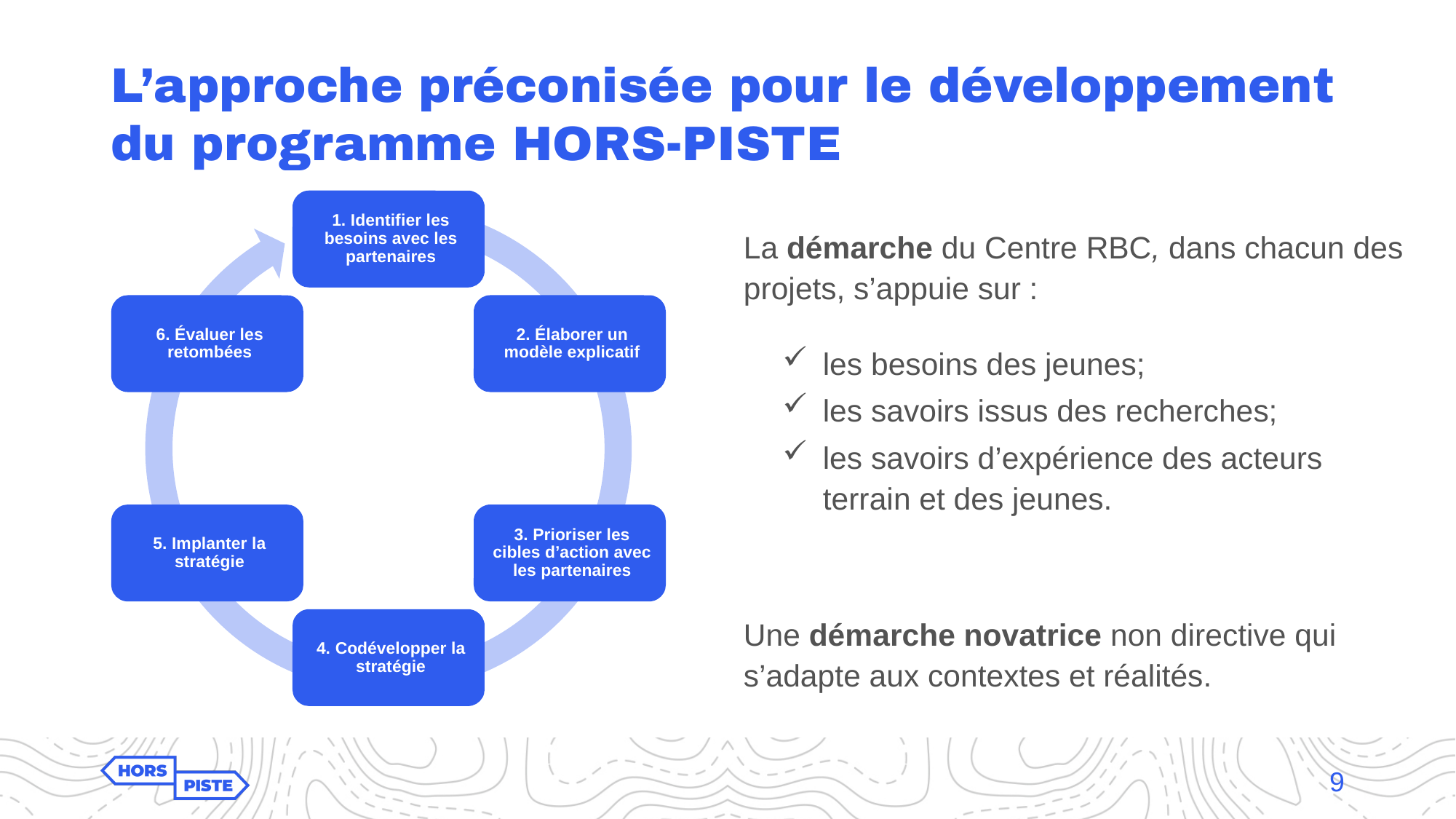

# L’approche préconisée pour le développement du programme HORS-PISTE
1. Identifier les besoins avec les partenaires
2. Élaborer un modèle explicatif
3. Prioriser les cibles d’action avec les partenaires
4. Codévelopper la stratégie
5. Implanter la stratégie
6. Évaluer les retombées
La démarche du Centre RBC, dans chacun des projets, s’appuie sur :

les besoins des jeunes;
les savoirs issus des recherches;
les savoirs d’expérience des acteurs terrain et des jeunes.

Une démarche novatrice non directive qui s’adapte aux contextes et réalités.
9